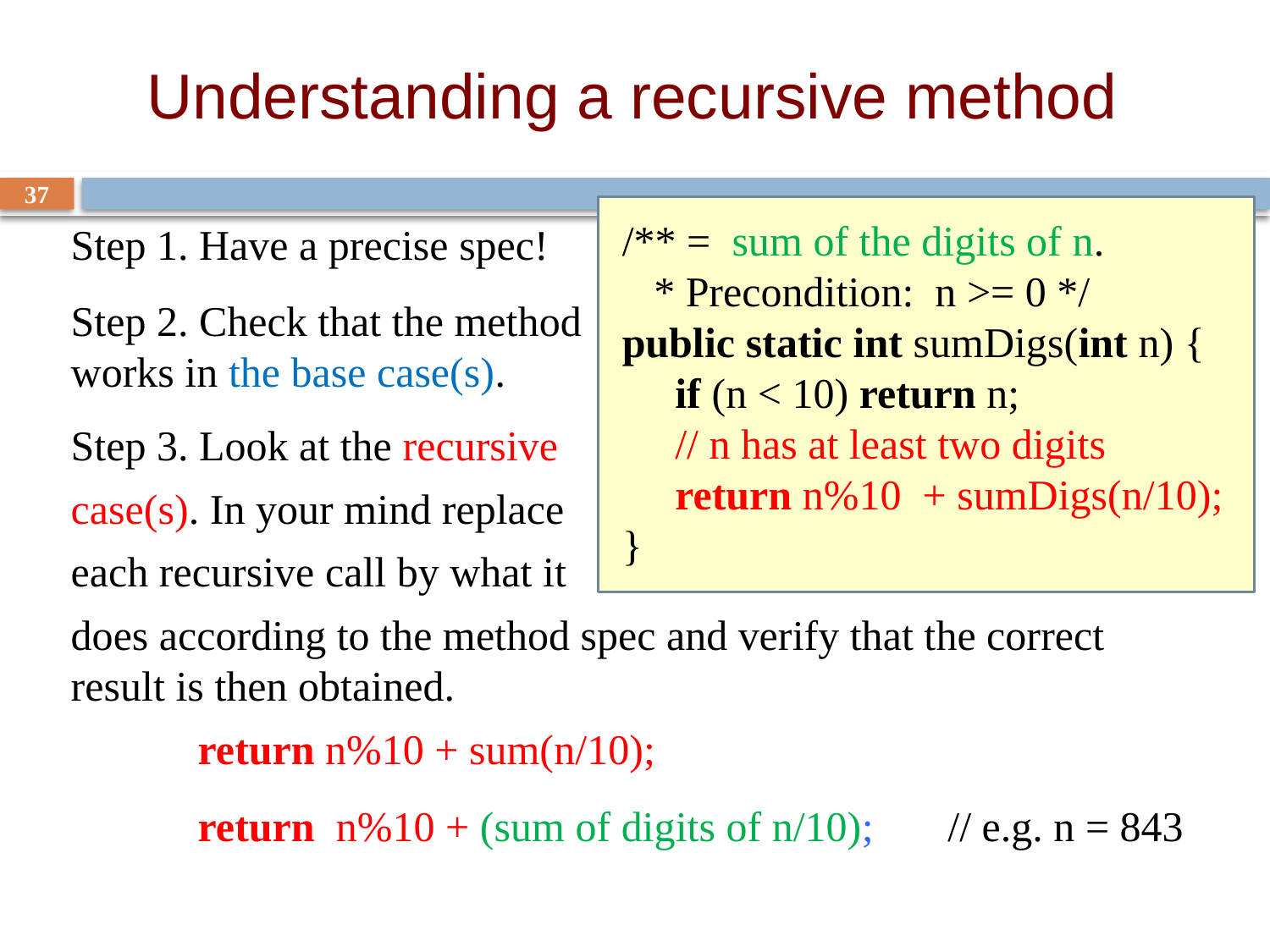

# Understanding a recursive method
37

/** =  sum of the digits of n.
   * Precondition:  n >= 0 */
public static int sumDigs(int n) {
     if (n < 10) return n;
     // n has at least two digits
     return n%10  + sumDigs(n/10);
}
Step 1. Have a precise spec!
Step 2. Check that the method works in the base case(s).
Step 3. Look at the recursive
case(s). In your mind replace
each recursive call by what it
does according to the method spec and verify that the correct result is then obtained.
            return n%10 + sum(n/10);
 return  n%10 + (sum of digits of n/10);       // e.g. n = 843